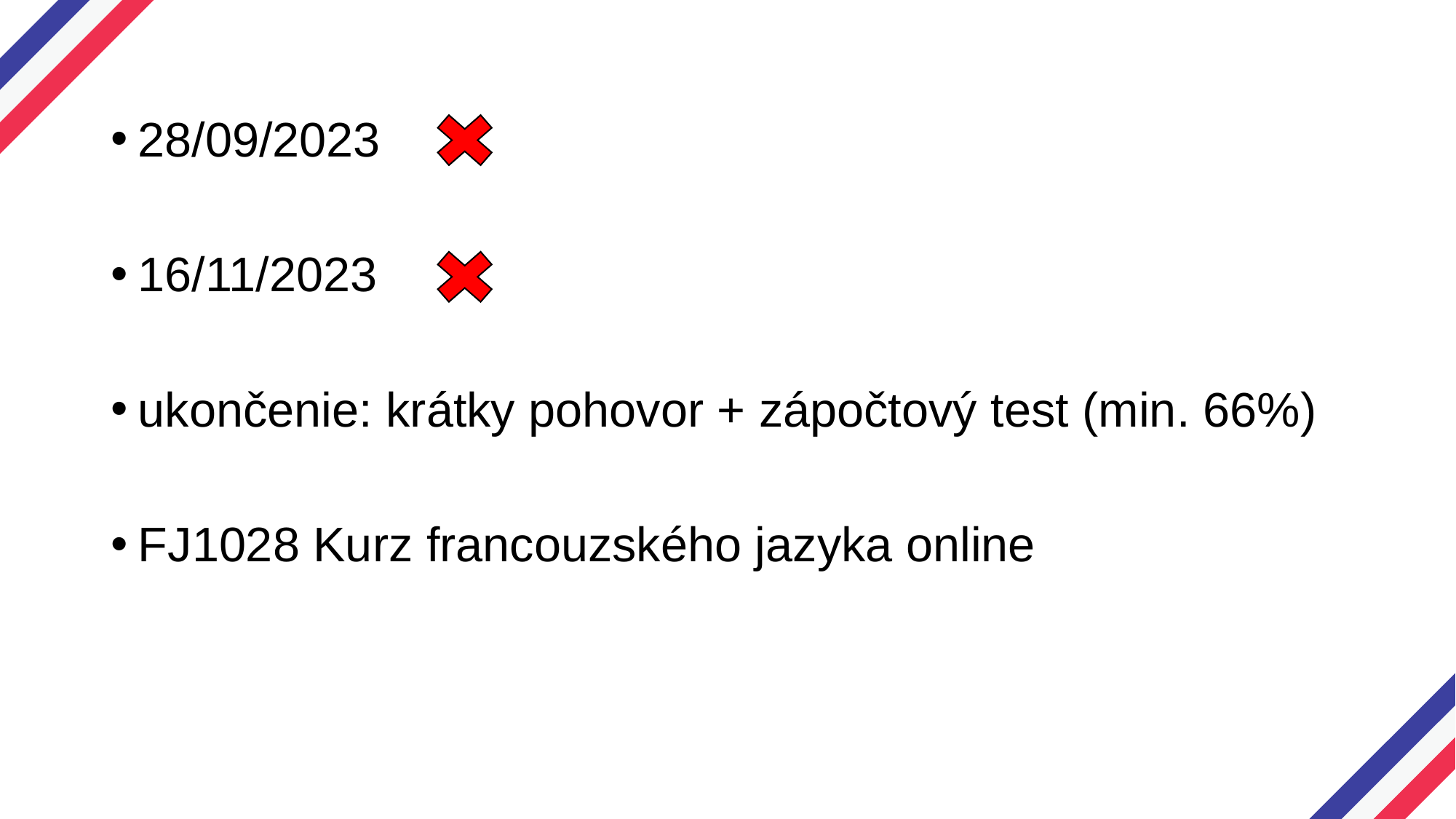

28/09/2023

16/11/2023

ukončenie: krátky pohovor + zápočtový test (min. 66%)

FJ1028 Kurz francouzského jazyka online